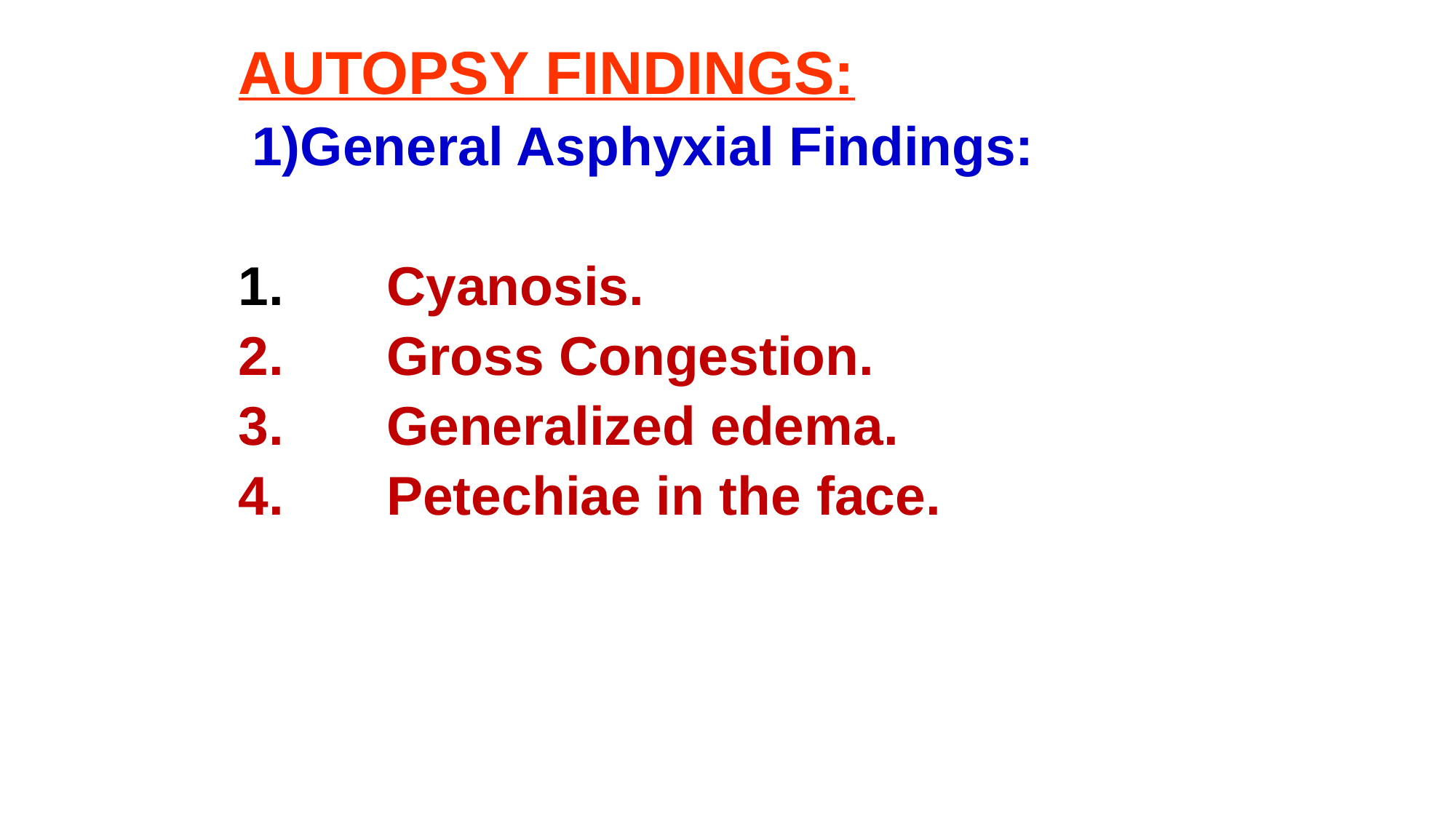

AUTOPSY FINDINGS:
 1)General Asphyxial Findings:

     Cyanosis.
     Gross Congestion.
     Generalized edema.
     Petechiae in the face.